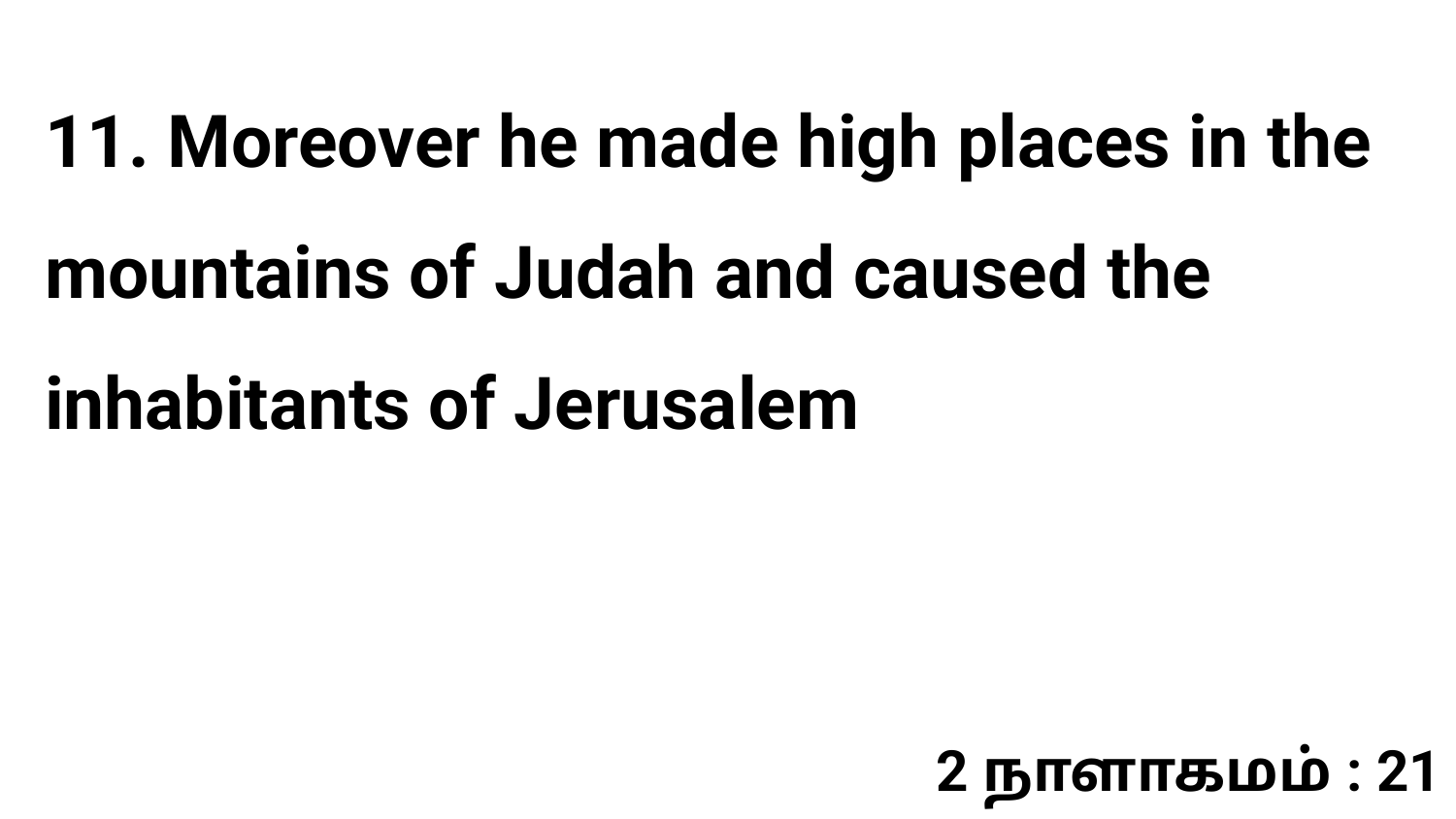

11. Moreover he made high places in the mountains of Judah and caused the inhabitants of Jerusalem
2 நாளாகமம் : 21